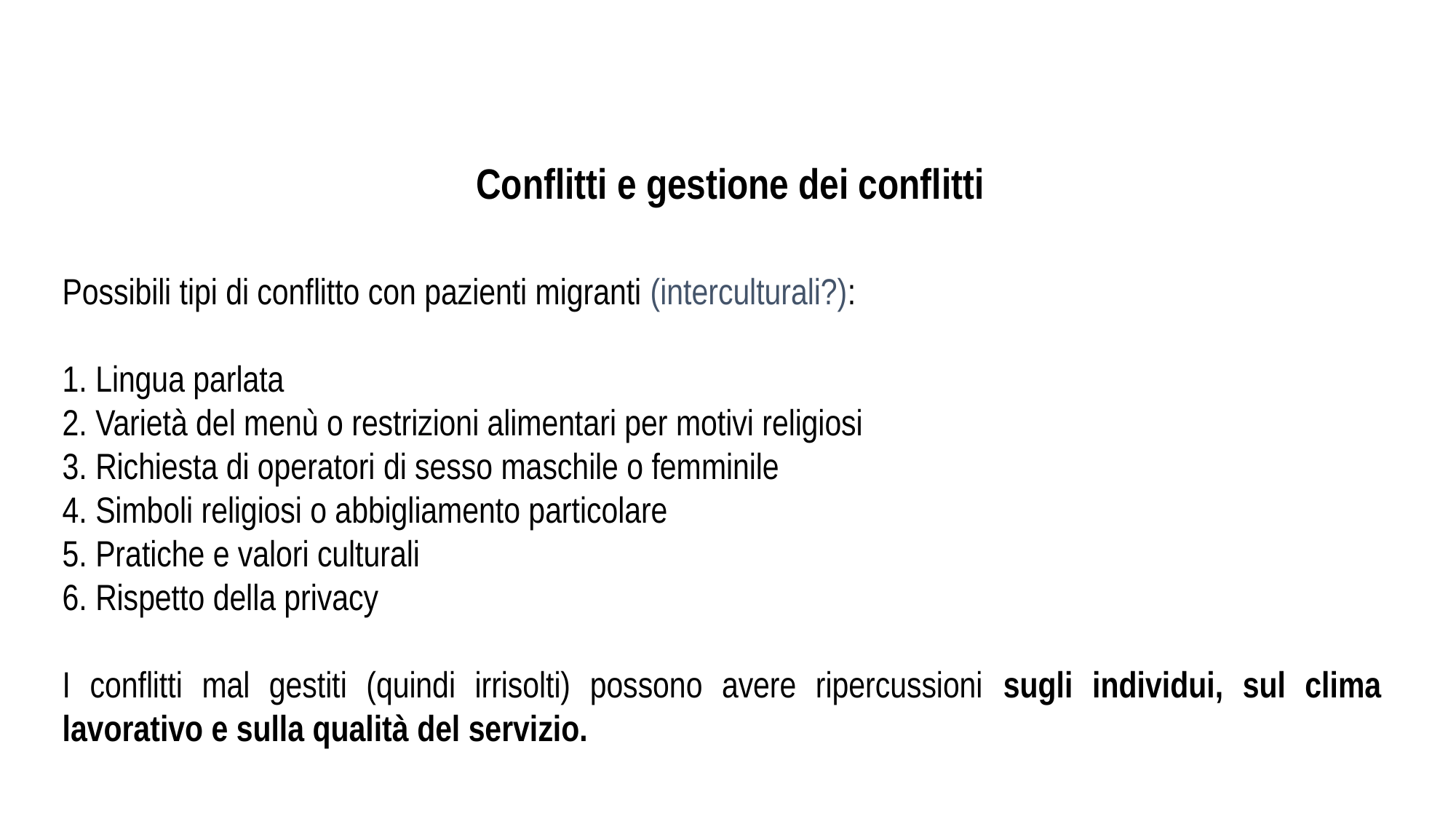

Conflitti e gestione dei conflitti

Possibili tipi di conflitto con pazienti migranti (interculturali?):

1. Lingua parlata
2. Varietà del menù o restrizioni alimentari per motivi religiosi
3. Richiesta di operatori di sesso maschile o femminile
4. Simboli religiosi o abbigliamento particolare
5. Pratiche e valori culturali
6. Rispetto della privacy

I conflitti mal gestiti (quindi irrisolti) possono avere ripercussioni sugli individui, sul clima lavorativo e sulla qualità del servizio.